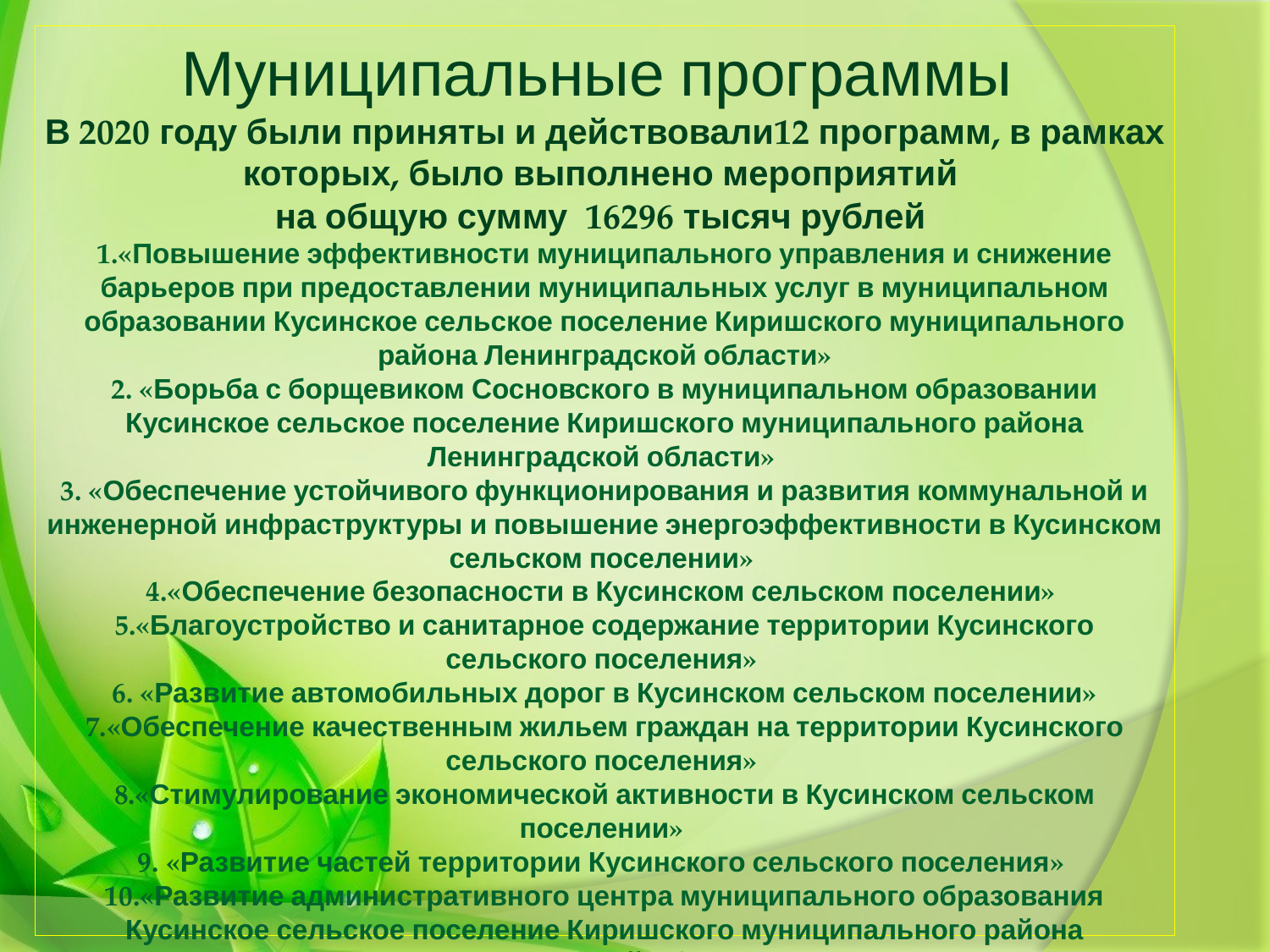

# Муниципальные программы В 2020 году были приняты и действовали12 программ, в рамках которых, было выполнено мероприятий на общую сумму  16296 тысяч рублей 1.«Повышение эффективности муниципального управления и снижение барьеров при предоставлении муниципальных услуг в муниципальном образовании Кусинское сельское поселение Киришского муниципального района Ленинградской области» 2. «Борьба с борщевиком Сосновского в муниципальном образовании Кусинское сельское поселение Киришского муниципального района Ленинградской области» 3. «Обеспечение устойчивого функционирования и развития коммунальной и инженерной инфраструктуры и повышение энергоэффективности в Кусинском сельском поселении» 4.«Обеспечение безопасности в Кусинском сельском поселении» 5.«Благоустройство и санитарное содержание территории Кусинского сельского поселения» 6. «Развитие автомобильных дорог в Кусинском сельском поселении» 7.«Обеспечение качественным жильем граждан на территории Кусинского сельского поселения» 8.«Стимулирование экономической активности в Кусинском сельском поселении» 9. «Развитие частей территории Кусинского сельского поселения» 10.«Развитие административного центра муниципального образования Кусинское сельское поселение Киришского муниципального района Ленинградской области» 11. «Развитие культуры в Кусинском сельском поселении» 12. «Развитие физической культуры и спорта в Кусинском сельском поселении»